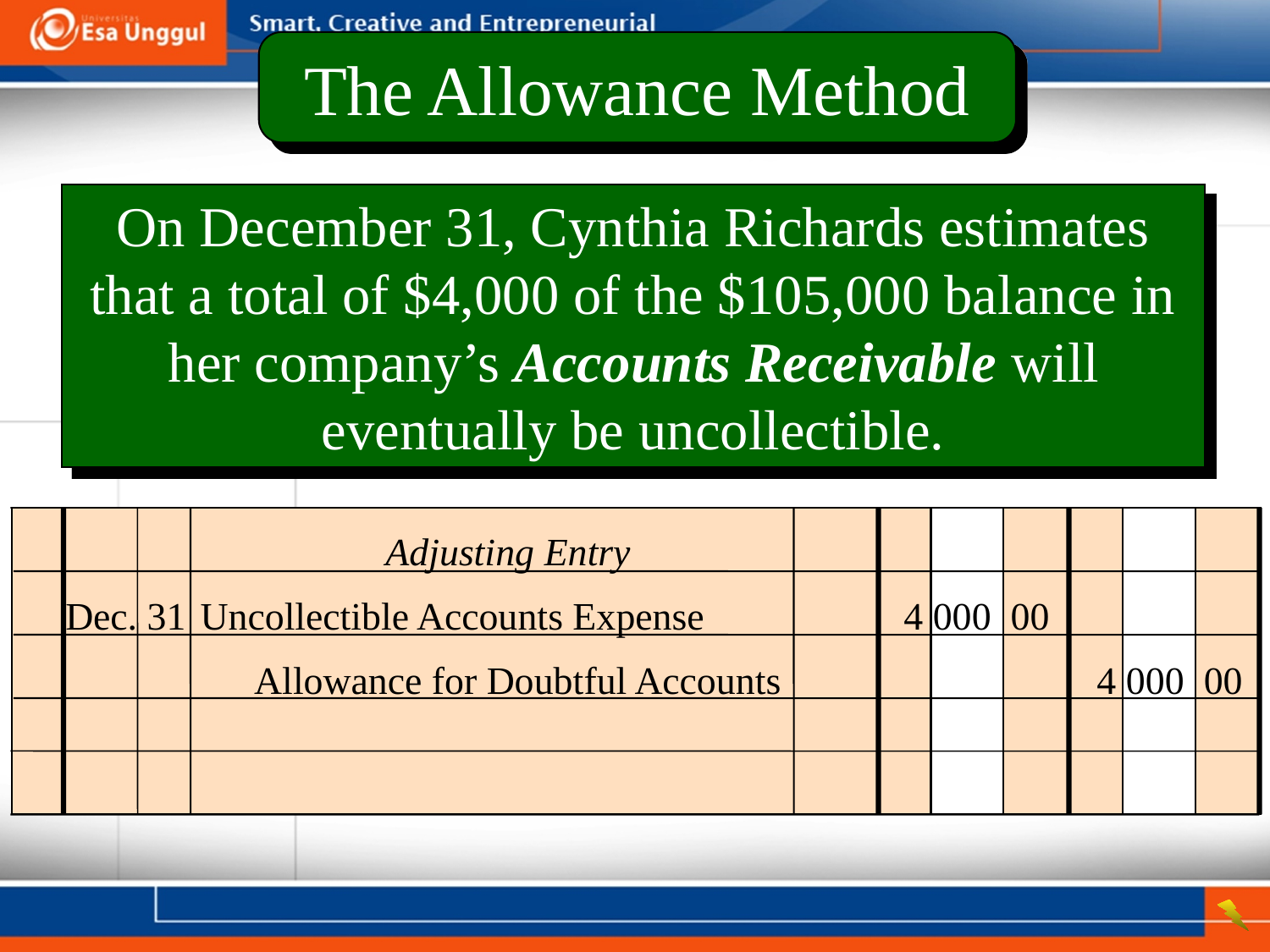

The Allowance Method
On December 31, Cynthia Richards estimates that a total of $4,000 of the $105,000 balance in her company’s Accounts Receivable will eventually be uncollectible.
Adjusting Entry

	Dec. 31 	Uncollectible Accounts Expense	      4 000  00

  Allowance for Doubtful Accounts  	4 000  00